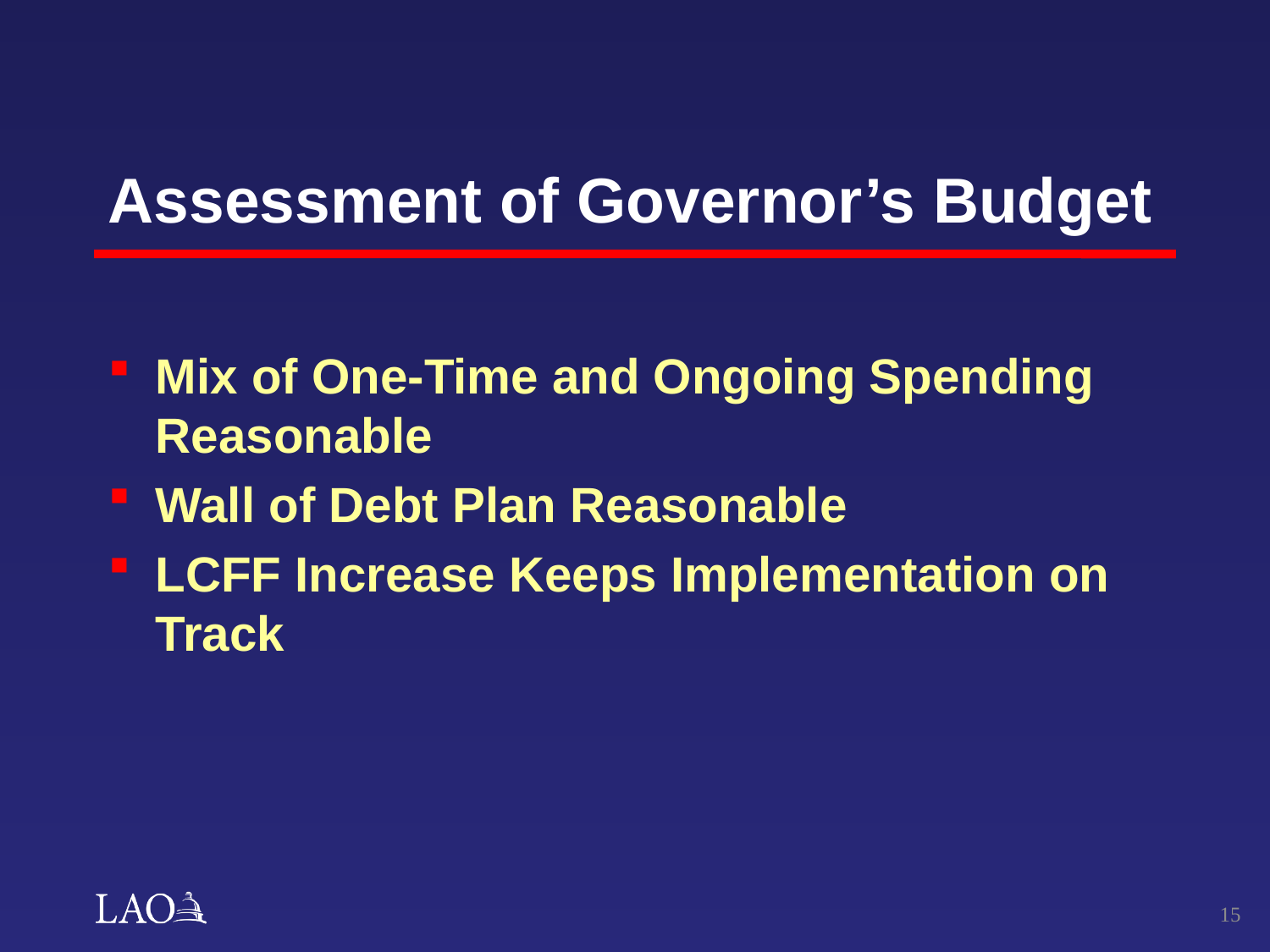

# Assessment of Governor’s Budget
Mix of One-Time and Ongoing Spending Reasonable
Wall of Debt Plan Reasonable
LCFF Increase Keeps Implementation on Track

15